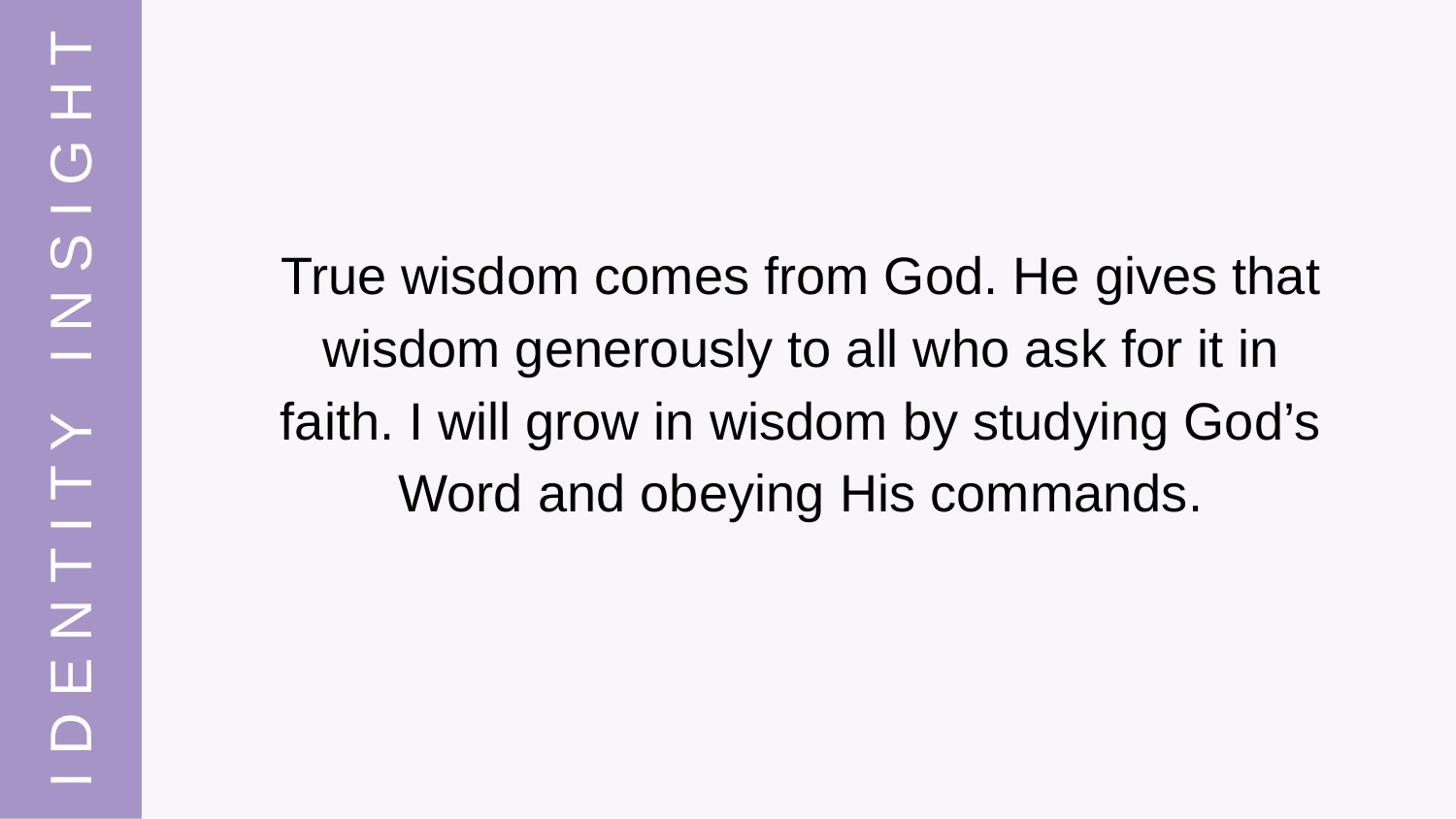

True wisdom comes from God. He gives that wisdom generously to all who ask for it in faith. I will grow in wisdom by studying God’s Word and obeying His commands.

I D E N T I T Y   I N S I G H T